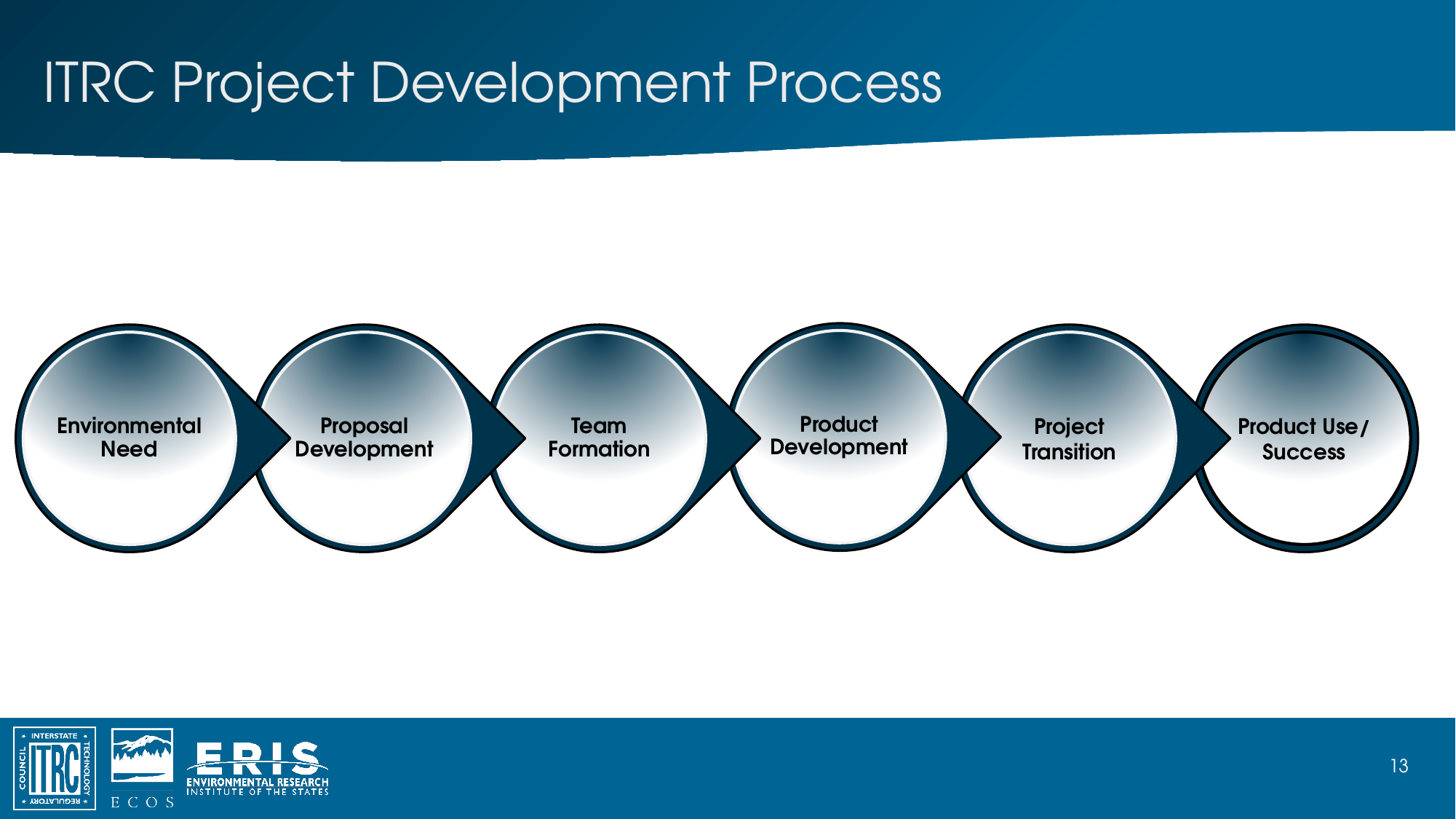

# ITRC Project Development Process
Product Use/
Success
Project Transition
Product Development
Team Formation
Proposal Development
Environmental Need
13